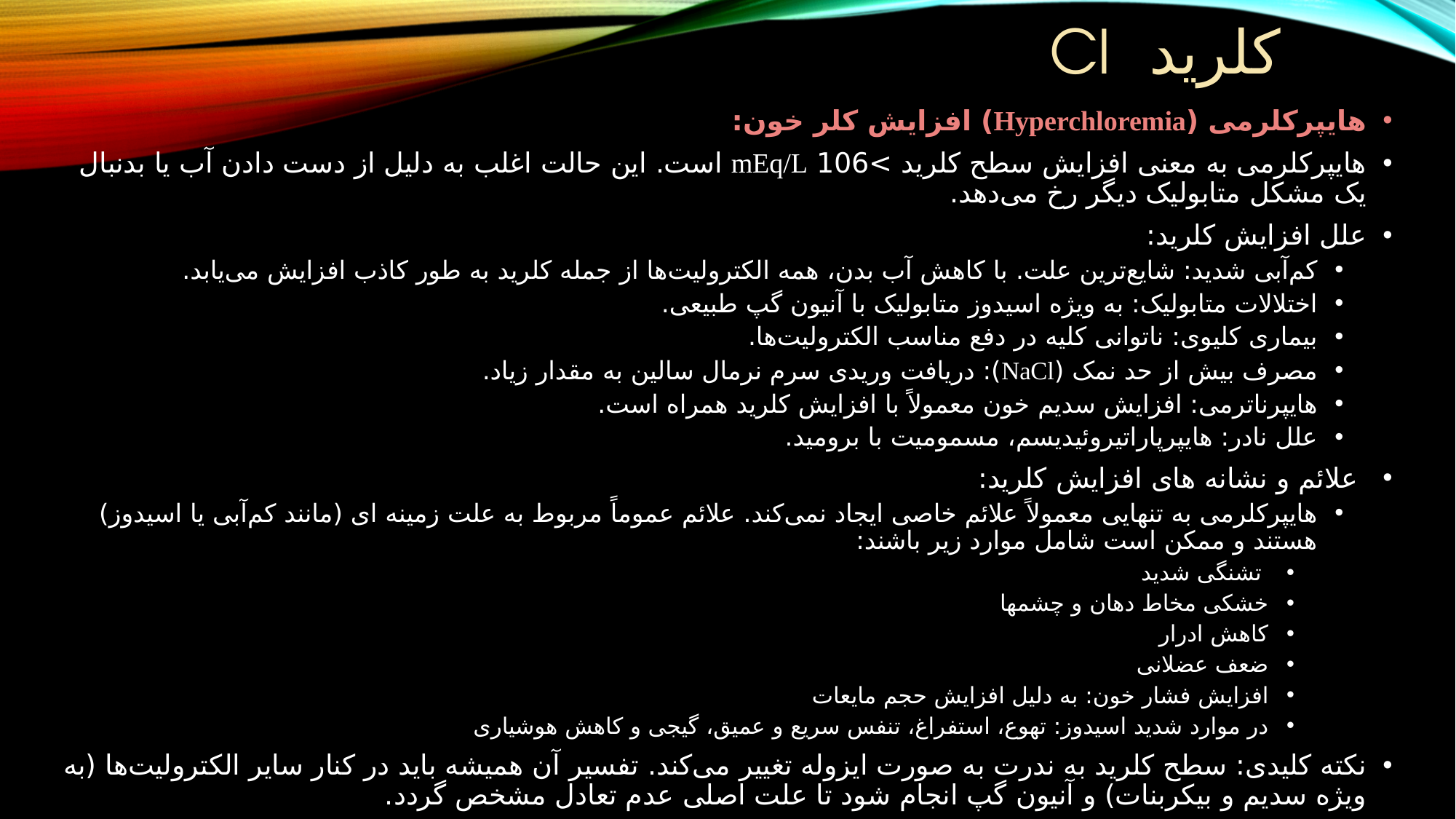

# کلرید  Cl
هایپرکلرمی (Hyperchloremia) افزایش کلر خون:
هایپرکلرمی به معنی افزایش سطح کلرید >106 mEq/L است. این حالت اغلب به دلیل از دست دادن آب یا بدنبال یک مشکل متابولیک دیگر رخ می‌دهد.
علل افزایش کلرید:
کم‌آبی شدید: شایع‌ترین علت. با کاهش آب بدن، همه الکترولیت‌ها از جمله کلرید به طور کاذب افزایش می‌یابد.
اختلالات متابولیک: به ویژه اسیدوز متابولیک با آنیون گپ طبیعی.
بیماری کلیوی: ناتوانی کلیه در دفع مناسب الکترولیت‌ها.
مصرف بیش از حد نمک (NaCl): دریافت وریدی سرم نرمال سالین به مقدار زیاد.
هایپرناترمی: افزایش سدیم خون معمولاً با افزایش کلرید همراه است.
علل نادر: هایپرپاراتیروئیدیسم، مسمومیت با برومید.
 علائم و نشانه های افزایش کلرید:
هایپرکلرمی به تنهایی معمولاً علائم خاصی ایجاد نمی‌کند. علائم عموماً مربوط به علت زمینه ای (مانند کم‌آبی یا اسیدوز) هستند و ممکن است شامل موارد زیر باشند:
 تشنگی شدید
خشکی مخاط دهان و چشمها
کاهش ادرار
ضعف عضلانی
افزایش فشار خون: به دلیل افزایش حجم مایعات
در موارد شدید اسیدوز: تهوع، استفراغ، تنفس سریع و عمیق، گیجی و کاهش هوشیاری
نکته کلیدی: سطح کلرید به ندرت به صورت ایزوله تغییر می‌کند. تفسیر آن همیشه باید در کنار سایر الکترولیت‌ها (به ویژه سدیم و بیکربنات) و آنیون گپ انجام شود تا علت اصلی عدم تعادل مشخص گردد.